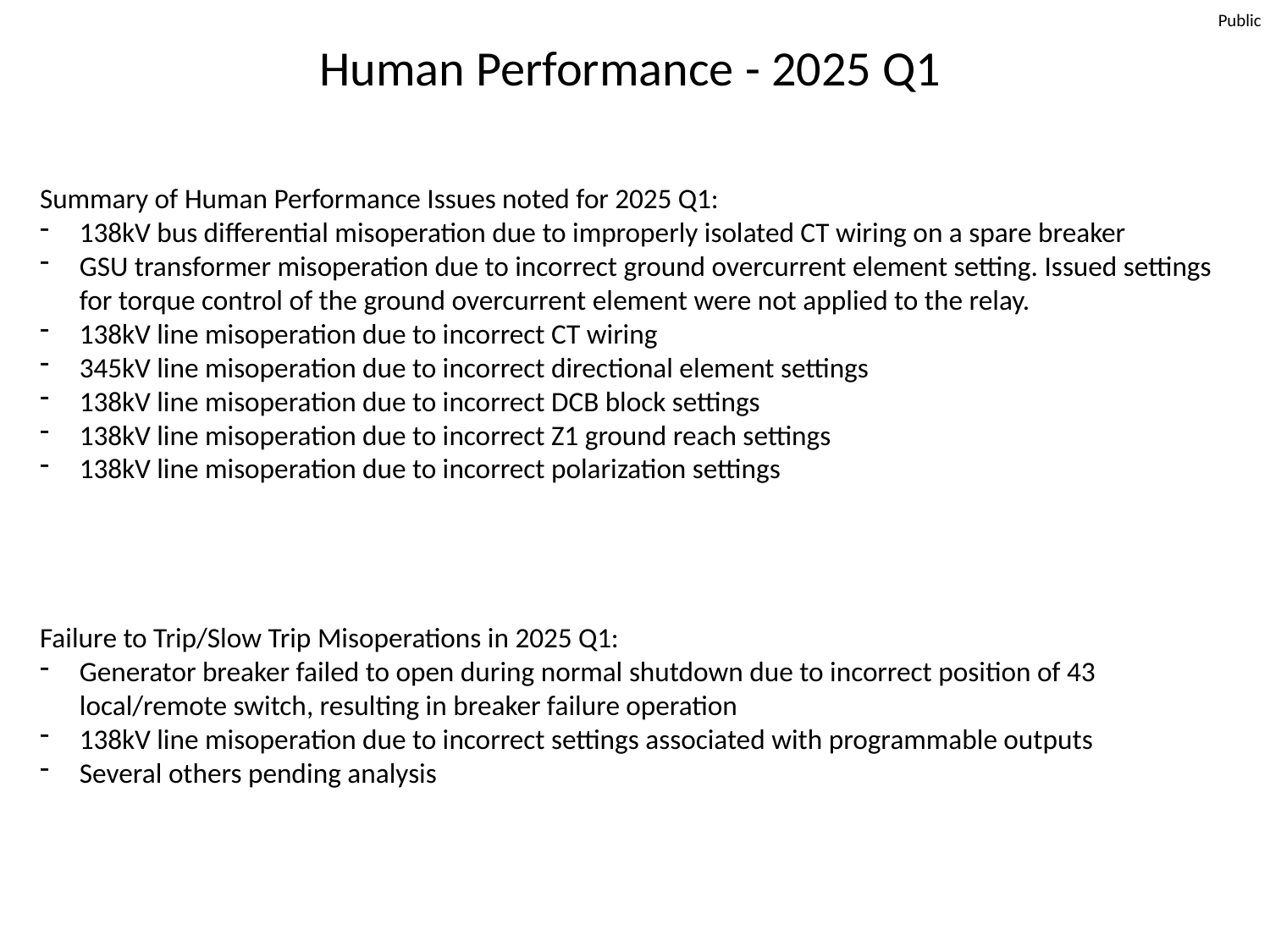

Human Performance - 2025 Q1
Summary of Human Performance Issues noted for 2025 Q1:
138kV bus differential misoperation due to improperly isolated CT wiring on a spare breaker
GSU transformer misoperation due to incorrect ground overcurrent element setting. Issued settings for torque control of the ground overcurrent element were not applied to the relay.
138kV line misoperation due to incorrect CT wiring
345kV line misoperation due to incorrect directional element settings
138kV line misoperation due to incorrect DCB block settings
138kV line misoperation due to incorrect Z1 ground reach settings
138kV line misoperation due to incorrect polarization settings

Failure to Trip/Slow Trip Misoperations in 2025 Q1:
Generator breaker failed to open during normal shutdown due to incorrect position of 43 local/remote switch, resulting in breaker failure operation
138kV line misoperation due to incorrect settings associated with programmable outputs
Several others pending analysis